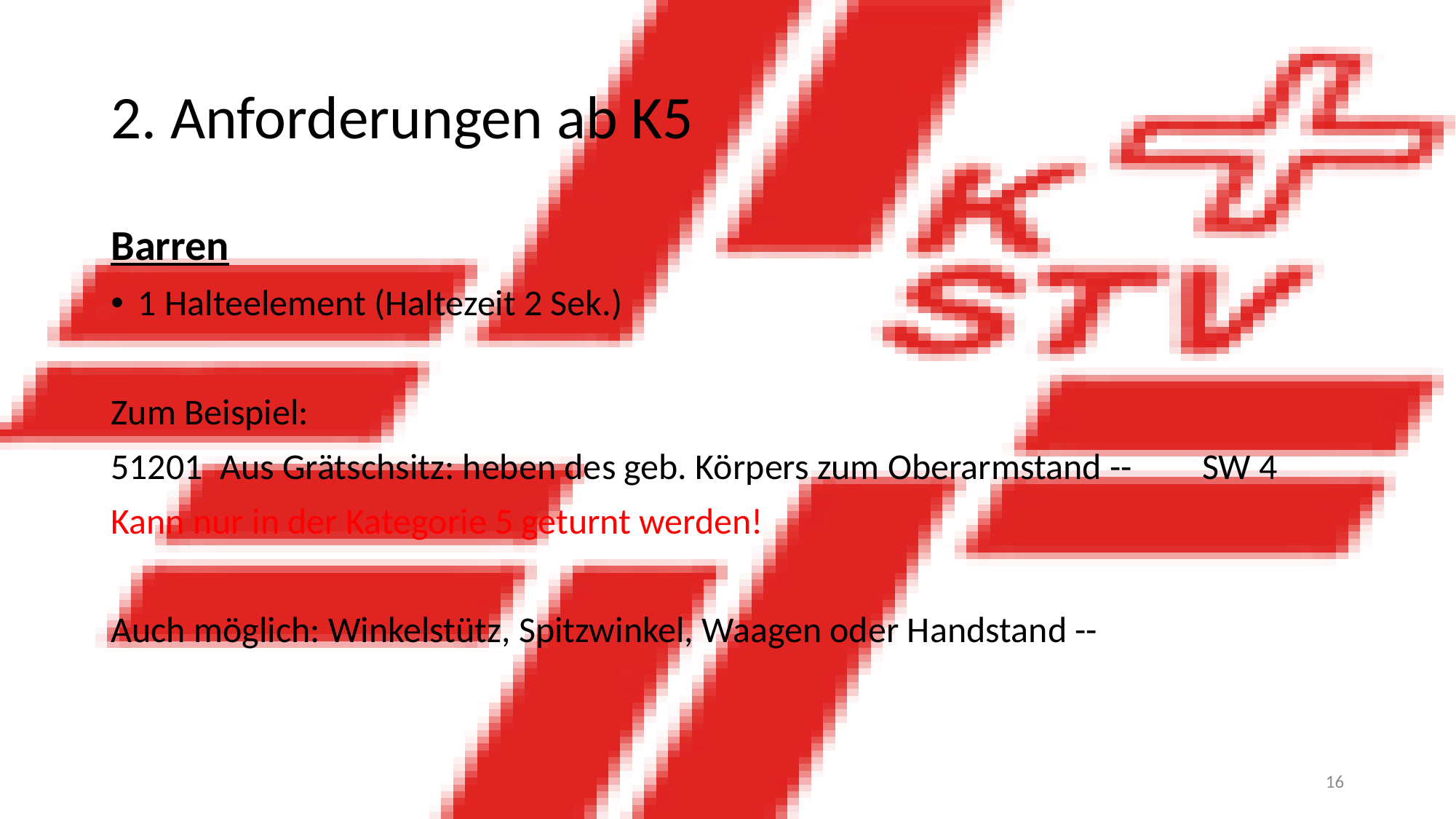

# 2. Anforderungen ab K5
Barren
1 Halteelement (Haltezeit 2 Sek.)

Zum Beispiel:
51201 	Aus Grätschsitz: heben des geb. Körpers zum Oberarmstand -- 	SW 4
Kann nur in der Kategorie 5 geturnt werden!

Auch möglich: Winkelstütz, Spitzwinkel, Waagen oder Handstand --

16